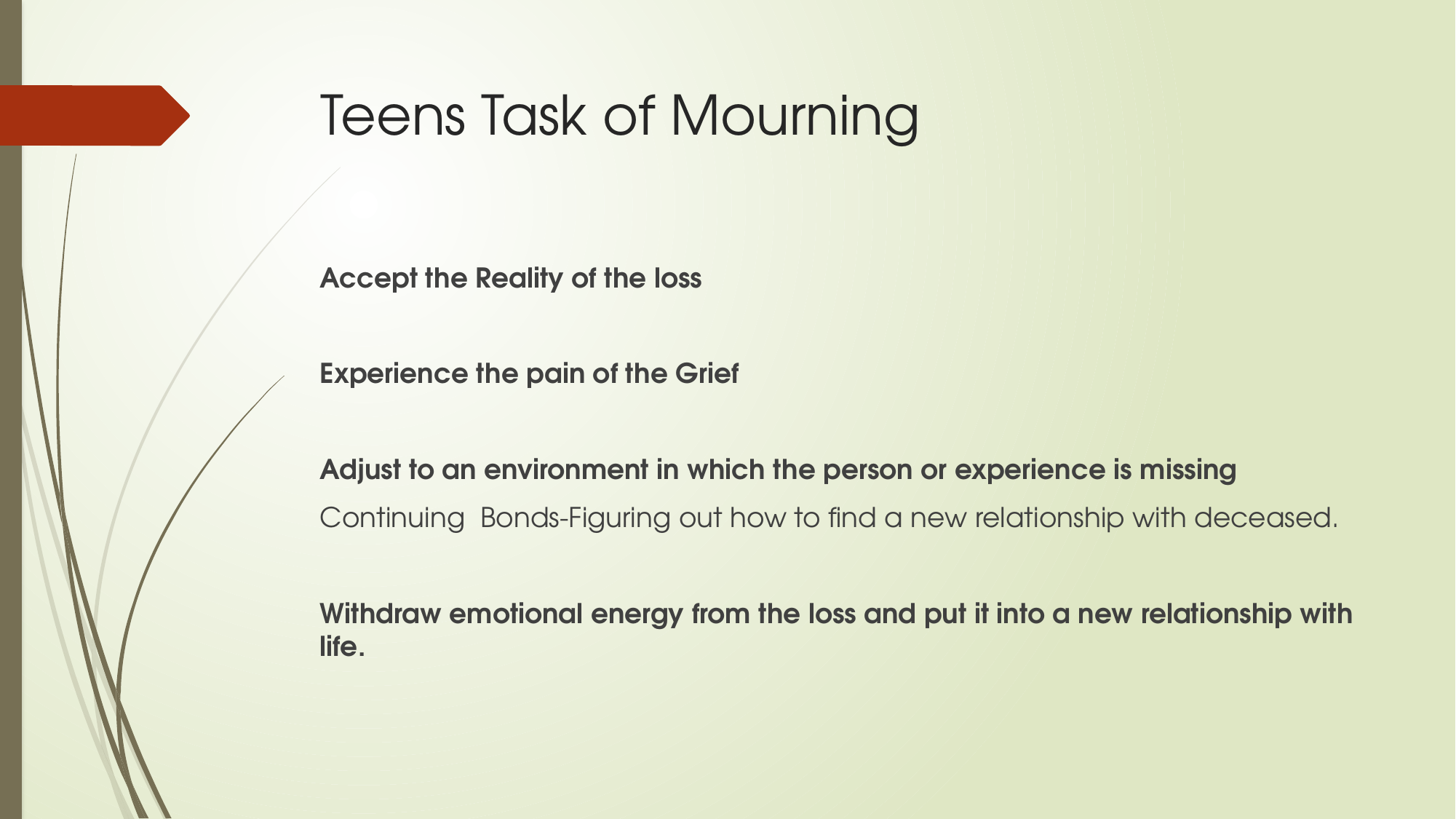

# Teens Task of Mourning
Accept the Reality of the loss

Experience the pain of the Grief

Adjust to an environment in which the person or experience is missing
Continuing  Bonds-Figuring out how to find a new relationship with deceased.

Withdraw emotional energy from the loss and put it into a new relationship with life.